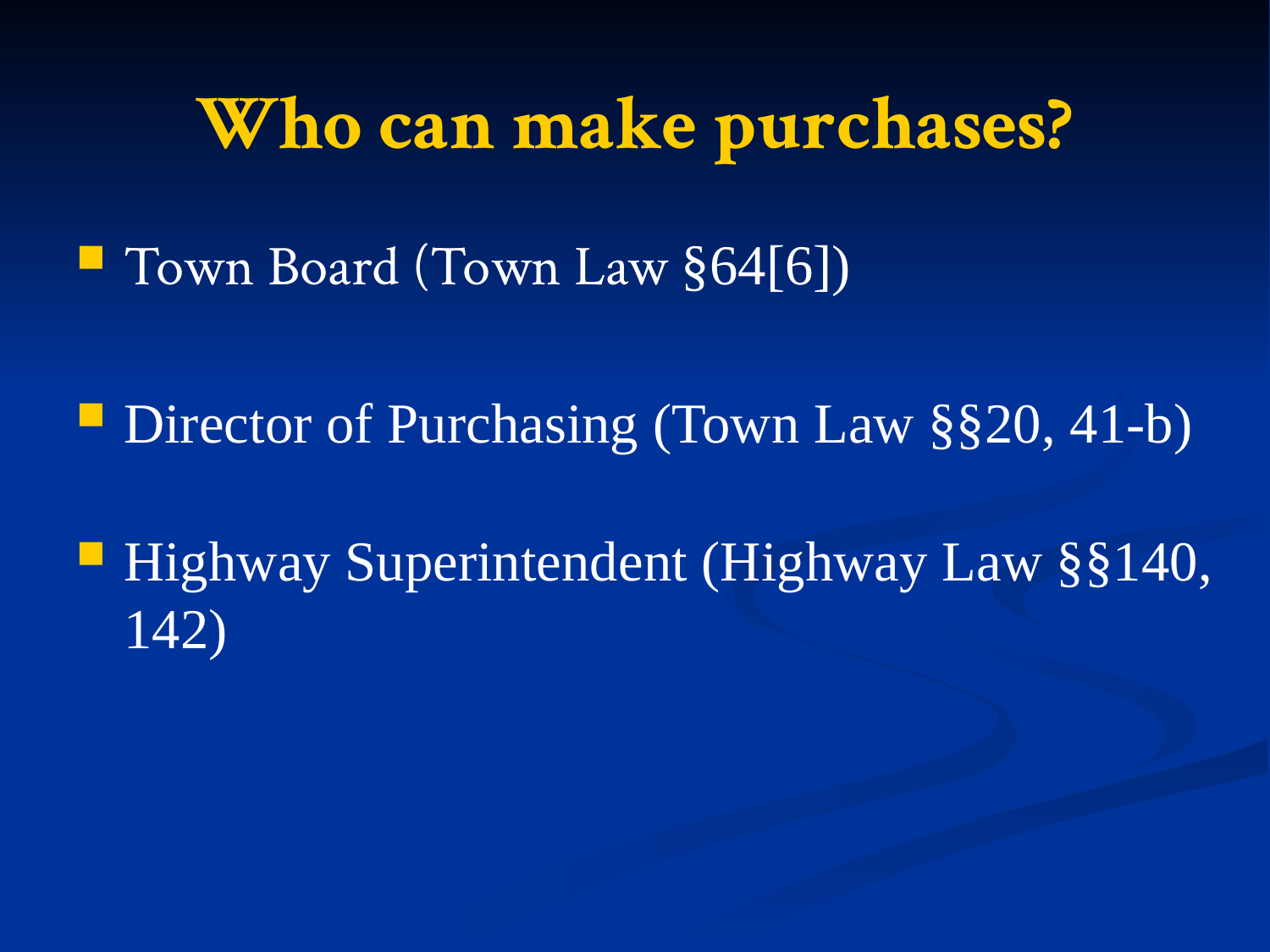

# Who can make purchases?
Town Board (Town Law §64[6])

Director of Purchasing (Town Law §§20, 41-b)

Highway Superintendent (Highway Law §§140, 142)